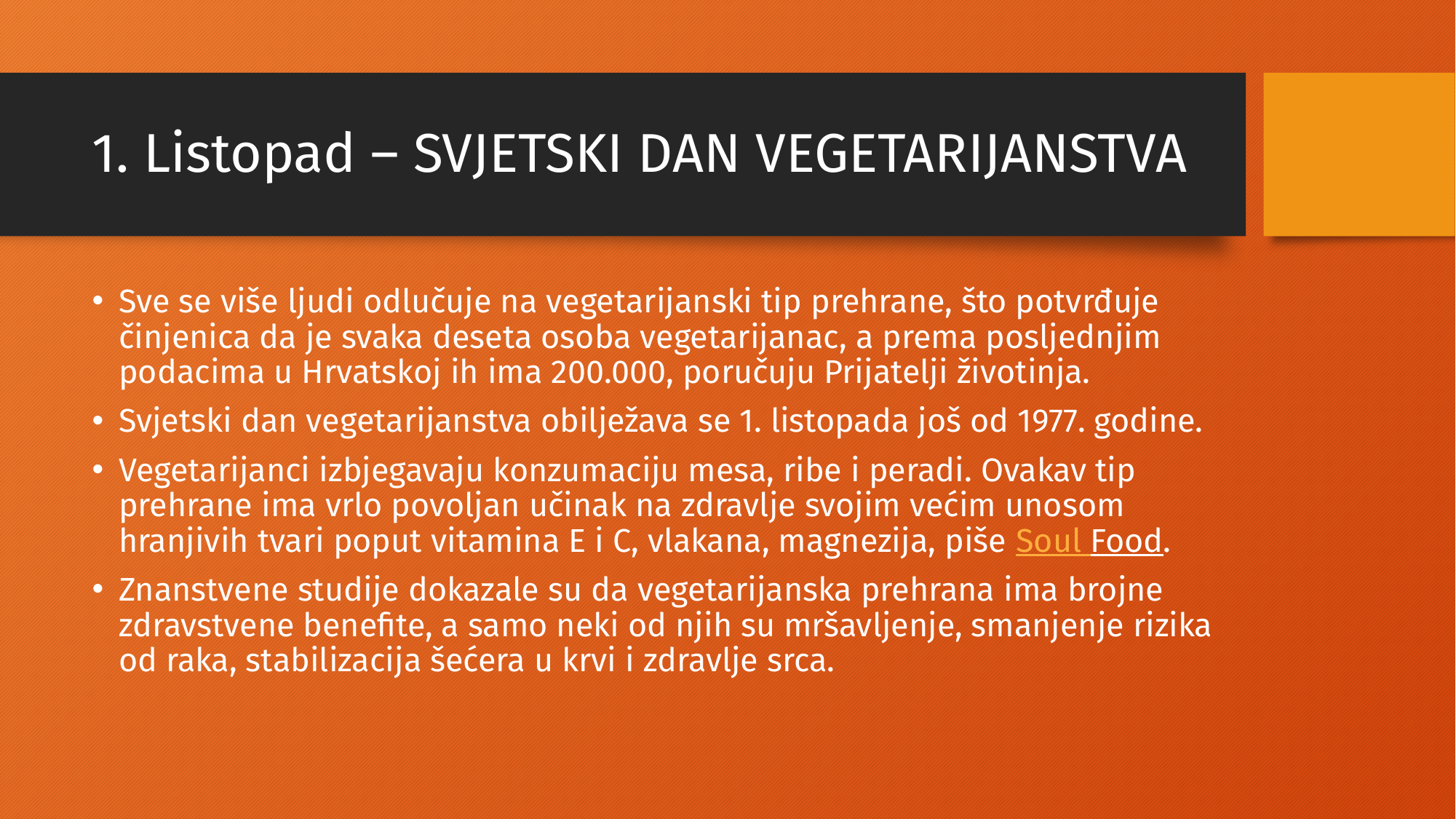

# 1. Listopad – SVJETSKI DAN VEGETARIJANSTVA
Sve se više ljudi odlučuje na vegetarijanski tip prehrane, što potvrđuje činjenica da je svaka deseta osoba vegetarijanac, a prema posljednjim podacima u Hrvatskoj ih ima 200.000, poručuju Prijatelji životinja.
Svjetski dan vegetarijanstva obilježava se 1. listopada još od 1977. godine.
Vegetarijanci izbjegavaju konzumaciju mesa, ribe i peradi. Ovakav tip prehrane ima vrlo povoljan učinak na zdravlje svojim većim unosom hranjivih tvari poput vitamina E i C, vlakana, magnezija, piše Soul Food.
Znanstvene studije dokazale su da vegetarijanska prehrana ima brojne zdravstvene benefite, a samo neki od njih su mršavljenje, smanjenje rizika od raka, stabilizacija šećera u krvi i zdravlje srca.